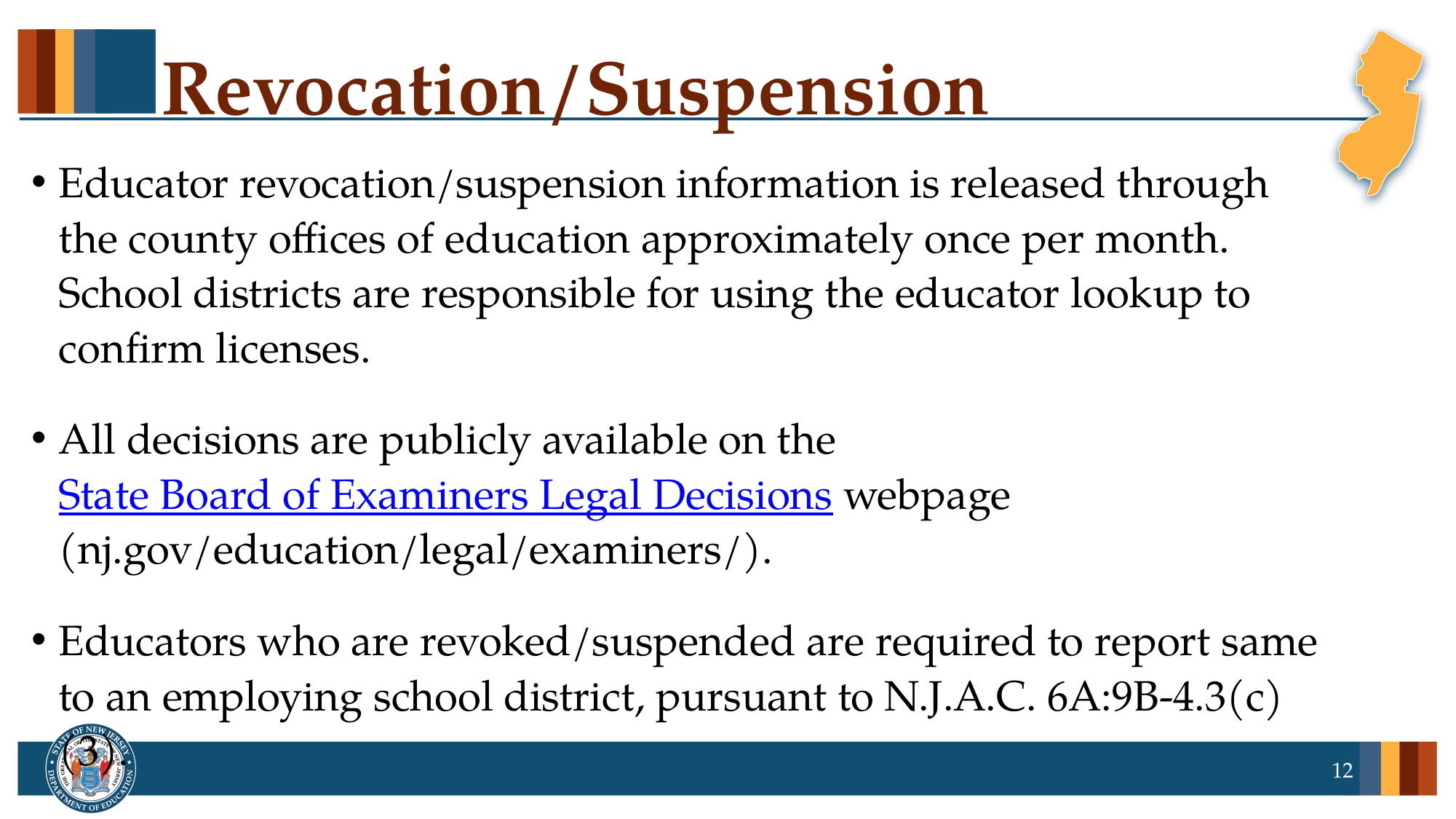

# Revocation/Suspension
Educator revocation/suspension information is released through the county offices of education approximately once per month.  School districts are responsible for using the educator lookup to confirm licenses.
All decisions are publicly available on the State Board of Examiners Legal Decisions webpage (nj.gov/education/legal/examiners/).
Educators who are revoked/suspended are required to report same to an employing school district, pursuant to N.J.A.C. 6A:9B-4.3(c)(3).
12